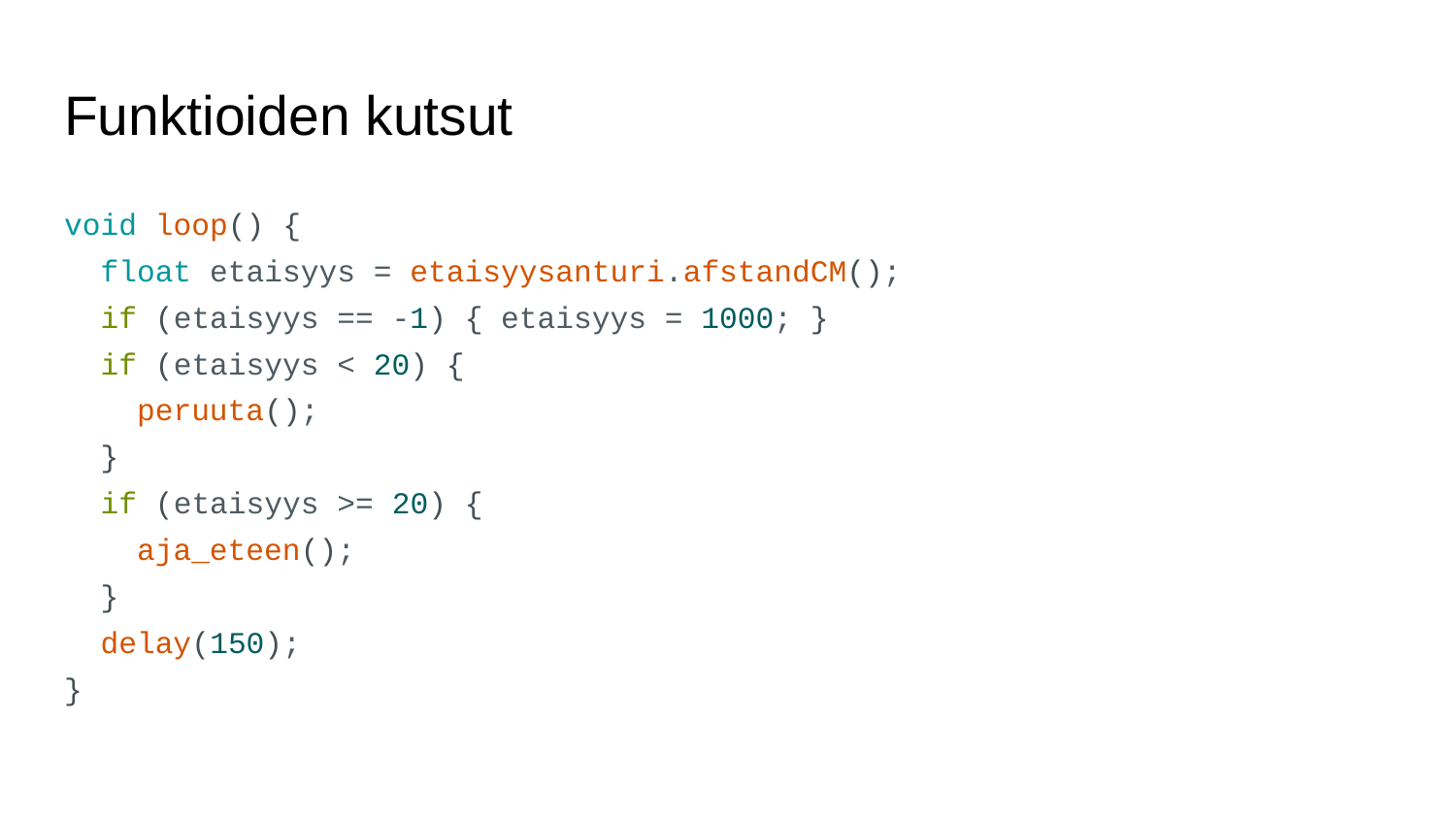

# Funktioiden kutsut
void loop() {
  float etaisyys = etaisyysanturi.afstandCM();
  if (etaisyys == -1) { etaisyys = 1000; }
  if (etaisyys < 20) {
    peruuta();
  }
  if (etaisyys >= 20) {
    aja_eteen();
  }
  delay(150);
}